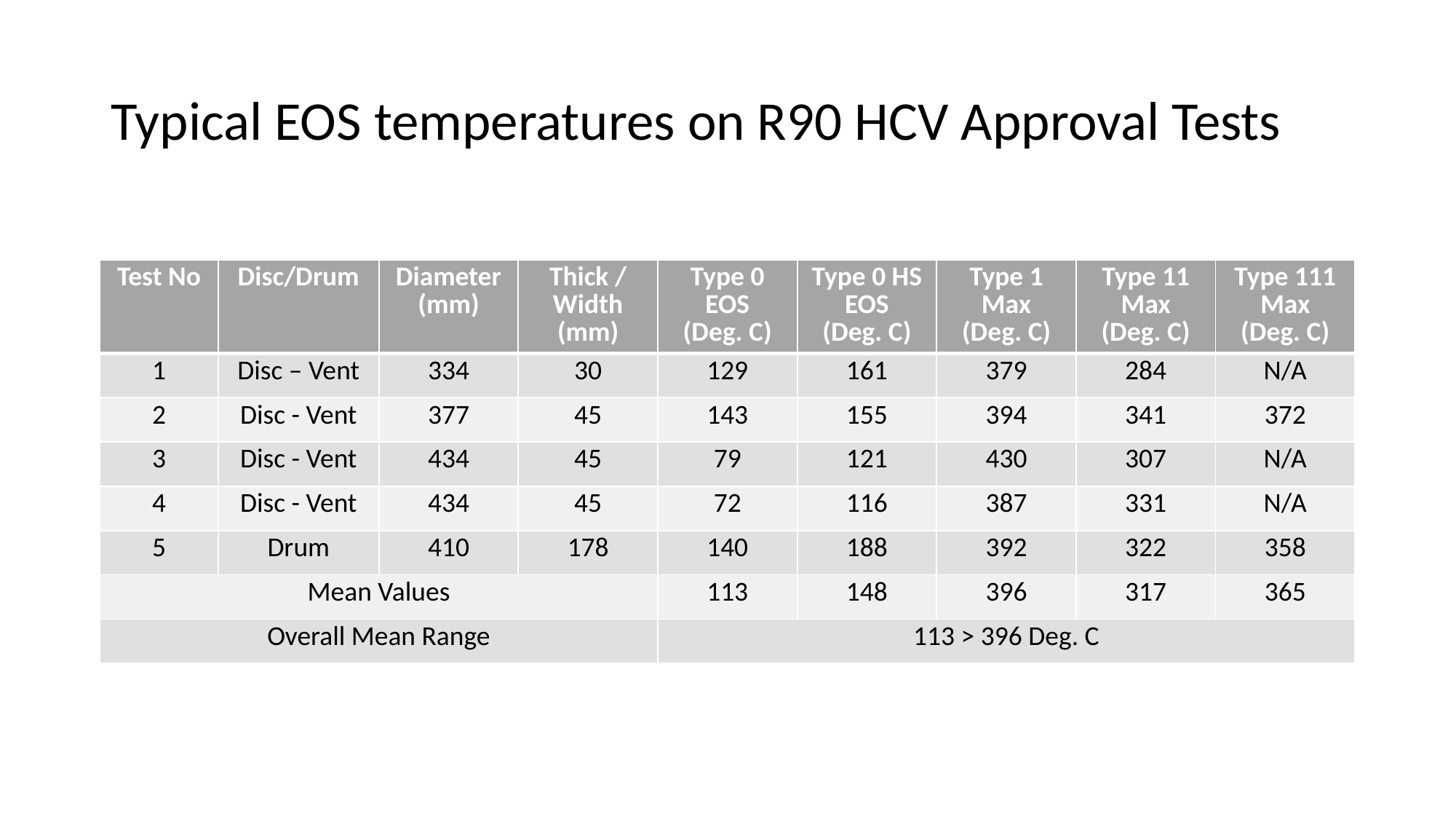

# Typical EOS temperatures on R90 HCV Approval Tests
| Test No | Disc/Drum | Diameter (mm) | Thick / Width (mm) | Type 0 EOS (Deg. C) | Type 0 HS EOS (Deg. C) | Type 1 Max (Deg. C) | Type 11 Max (Deg. C) | Type 111 Max (Deg. C) |
| --- | --- | --- | --- | --- | --- | --- | --- | --- |
| 1 | Disc – Vent | 334 | 30 | 129 | 161 | 379 | 284 | N/A |
| 2 | Disc - Vent | 377 | 45 | 143 | 155 | 394 | 341 | 372 |
| 3 | Disc - Vent | 434 | 45 | 79 | 121 | 430 | 307 | N/A |
| 4 | Disc - Vent | 434 | 45 | 72 | 116 | 387 | 331 | N/A |
| 5 | Drum | 410 | 178 | 140 | 188 | 392 | 322 | 358 |
| Mean Values |  |  |  | 113 | 148 | 396 | 317 | 365 |
| Overall Mean Range |  |  |  | 113 > 396 Deg. C |  |  |  |  |